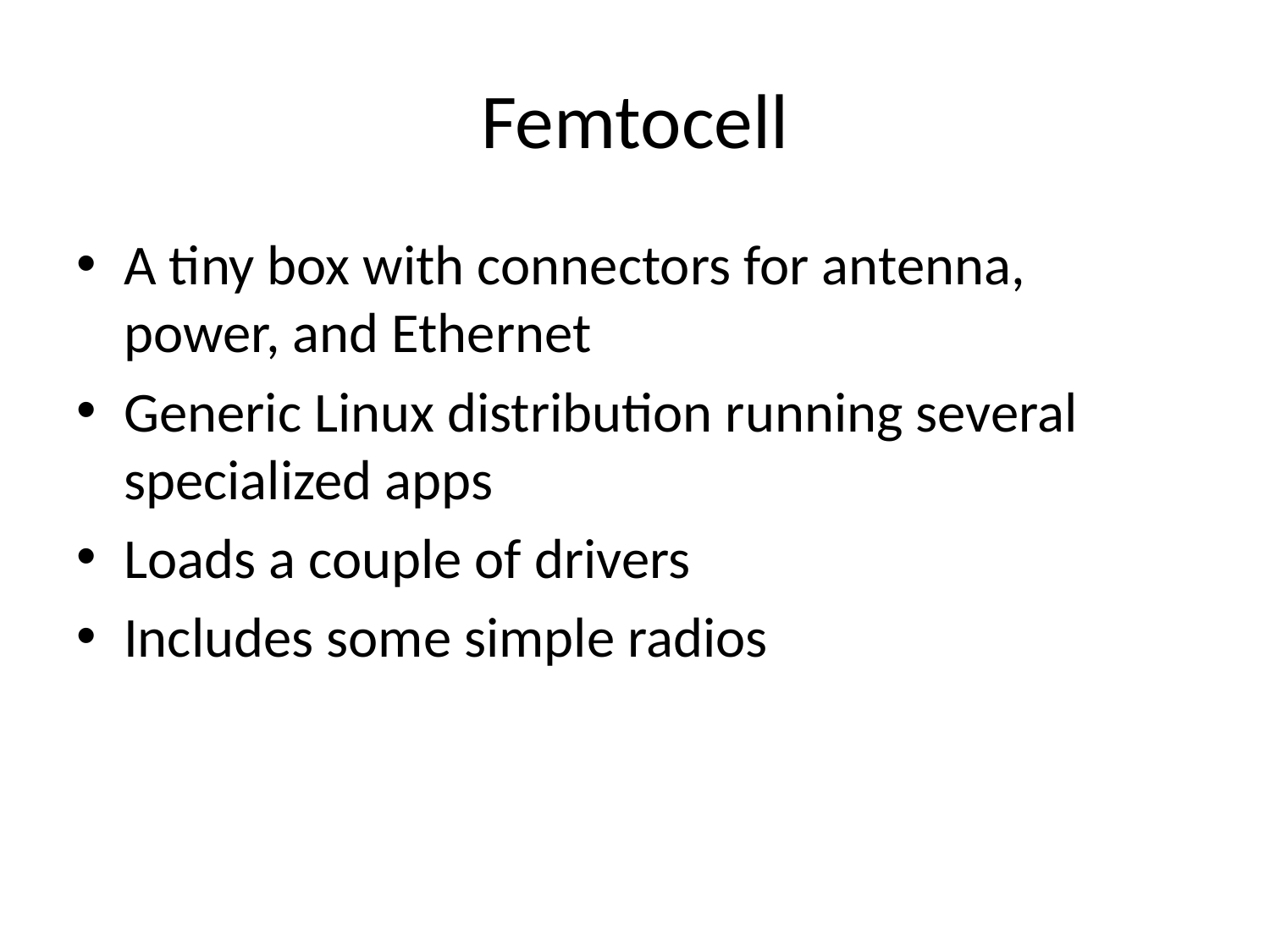

# Femtocell
A tiny box with connectors for antenna, power, and Ethernet
Generic Linux distribution running several specialized apps
Loads a couple of drivers
Includes some simple radios